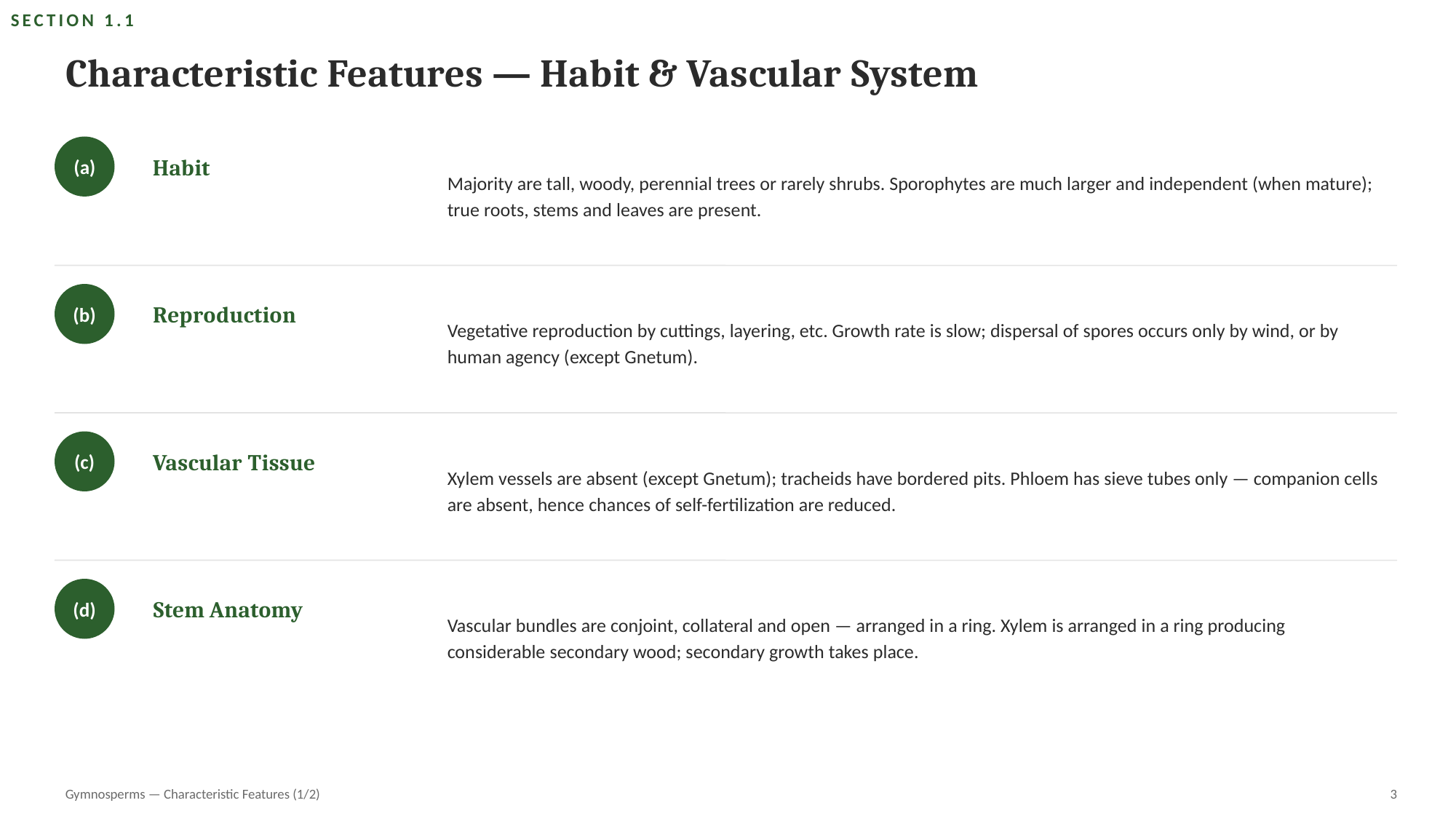

SECTION 1.1
Characteristic Features — Habit & Vascular System
Majority are tall, woody, perennial trees or rarely shrubs. Sporophytes are much larger and independent (when mature); true roots, stems and leaves are present.
Habit

(a)

Vegetative reproduction by cuttings, layering, etc. Growth rate is slow; dispersal of spores occurs only by wind, or by human agency (except Gnetum).
Reproduction

(b)

Xylem vessels are absent (except Gnetum); tracheids have bordered pits. Phloem has sieve tubes only — companion cells are absent, hence chances of self-fertilization are reduced.
Vascular Tissue

(c)

Vascular bundles are conjoint, collateral and open — arranged in a ring. Xylem is arranged in a ring producing considerable secondary wood; secondary growth takes place.
Stem Anatomy

(d)
Gymnosperms — Characteristic Features (1/2)
3